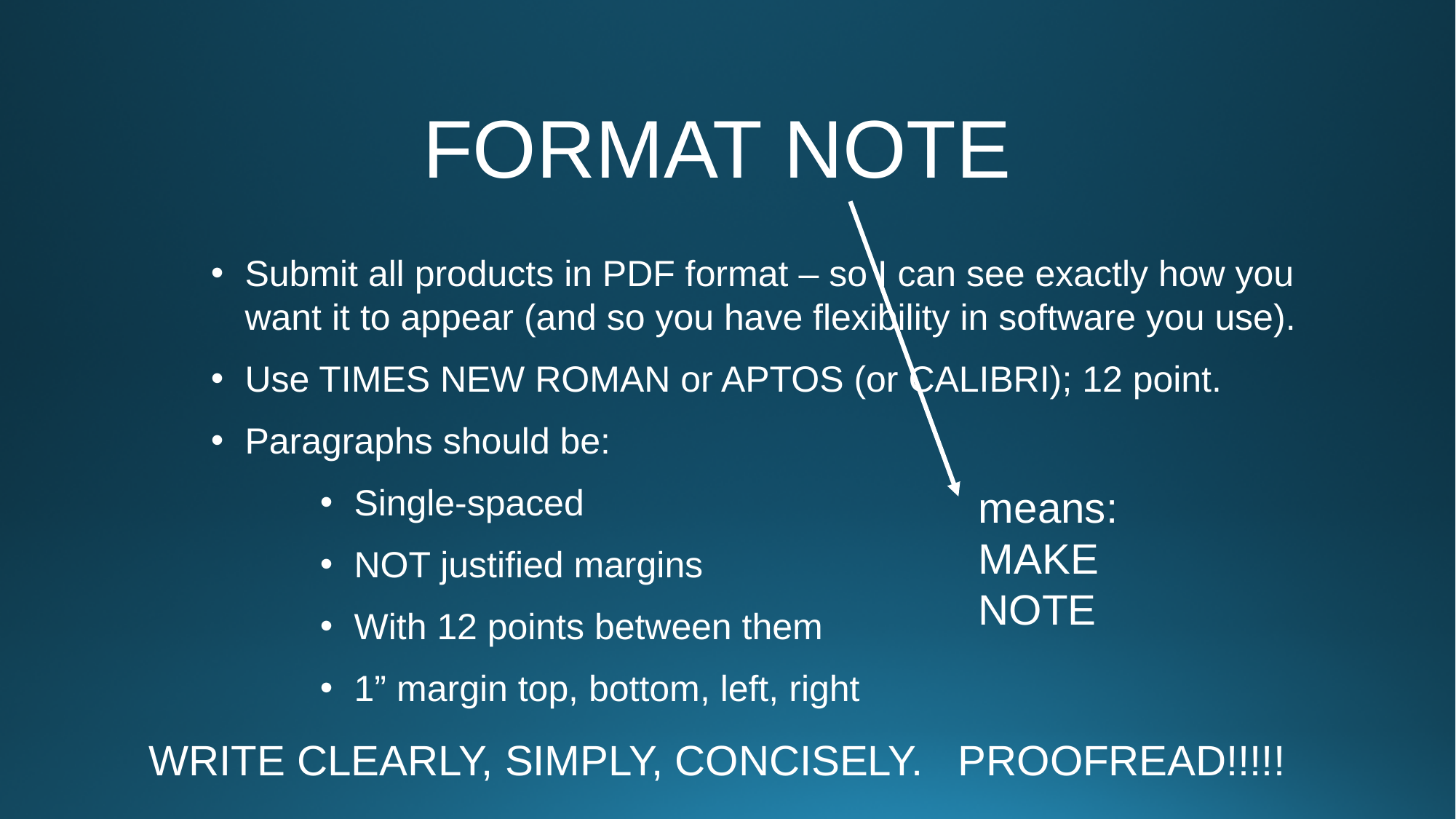

FORMAT NOTE
Submit all products in PDF format – so I can see exactly how you want it to appear (and so you have flexibility in software you use).
Use TIMES NEW ROMAN or APTOS (or CALIBRI); 12 point.
Paragraphs should be:
Single-spaced
NOT justified margins
With 12 points between them
1” margin top, bottom, left, right
means: MAKE NOTE
WRITE CLEARLY, SIMPLY, CONCISELY.   PROOFREAD!!!!!